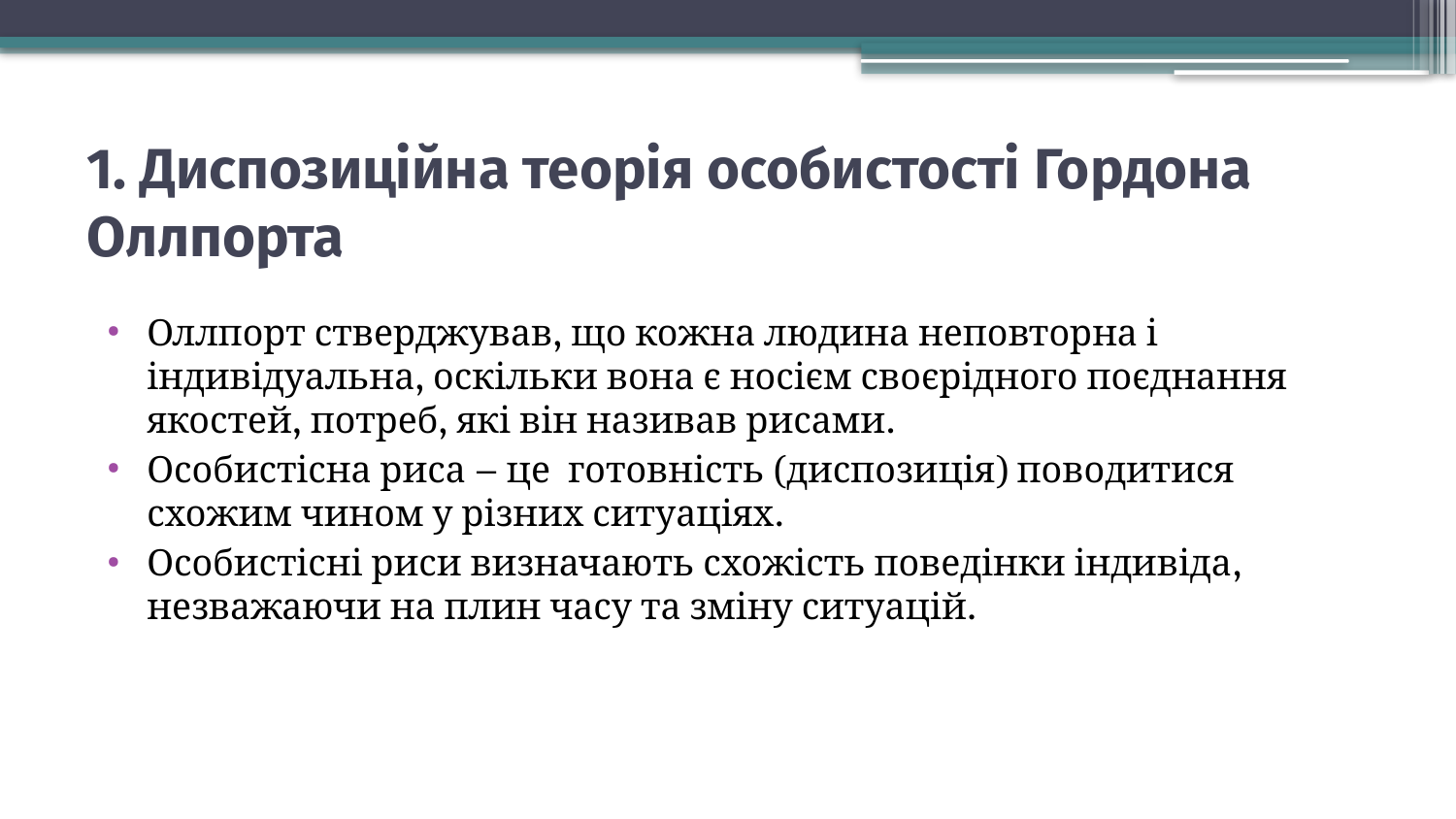

# 1. Диспозиційна теорія особистості Гордона Оллпорта
Оллпорт стверджував, що кожна людина неповторна і індивідуальна, оскільки вона є носієм своєрідного поєднання якостей, потреб, які він називав рисами.
Особистісна риса – це  готовність (диспозиція) поводитися схожим чином у різних ситуаціях.
Особистісні риси визначають схожість поведінки індивіда, незважаючи на плин часу та зміну ситуацій.